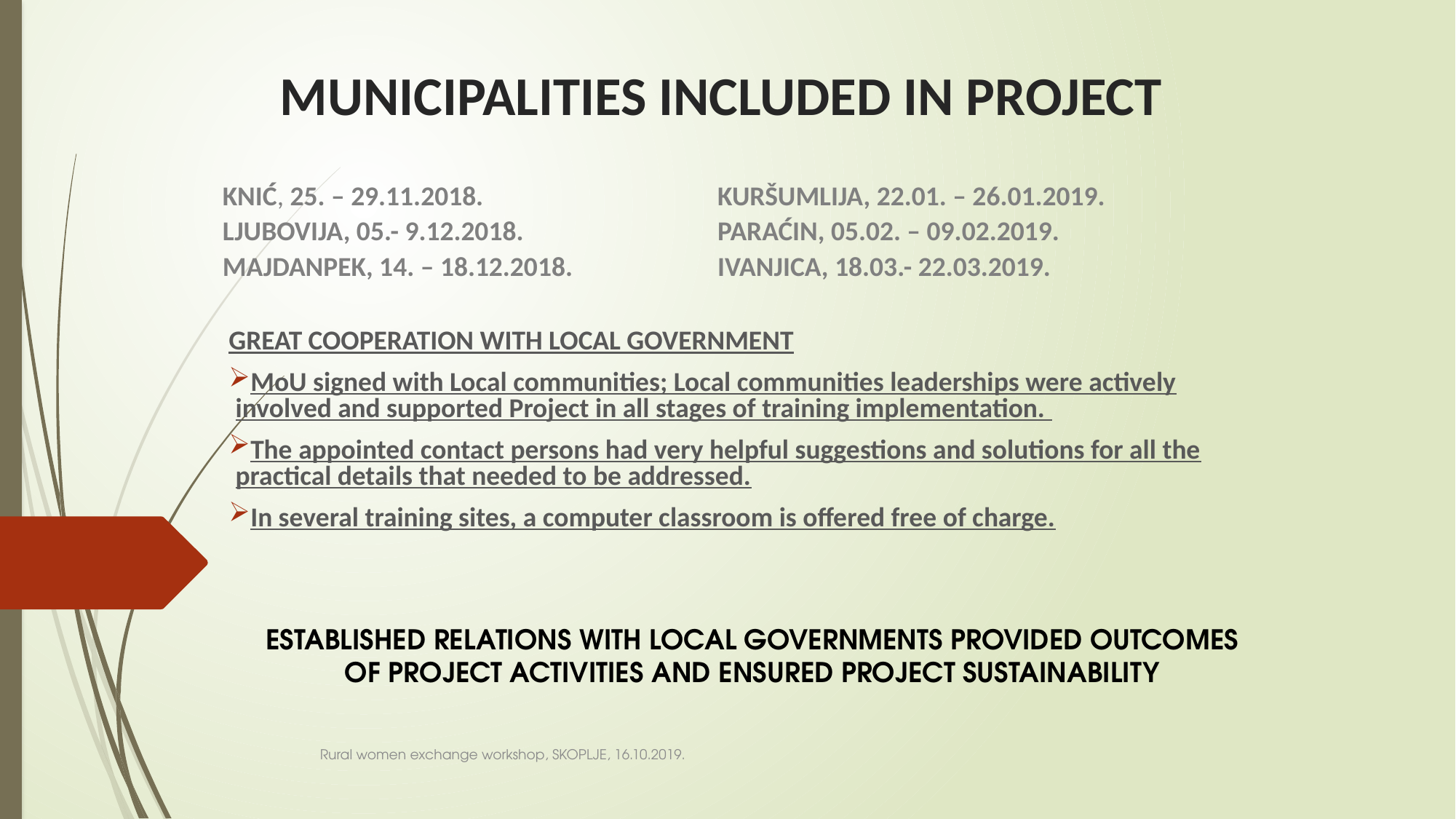

# MUNICIPALITIES INCLUDED IN PROJECT
KNIĆ, 25. – 29.11.2018.
LJUBOVIJA, 05.- 9.12.2018.
MAJDANPEK, 14. – 18.12.2018.

KURŠUMLIJA, 22.01. – 26.01.2019.
PARAĆIN, 05.02. – 09.02.2019.
IVANJICA, 18.03.- 22.03.2019.
GREAT COOPERATION WITH LOCAL GOVERNMENT
MoU signed with Local communities; Local communities leaderships were actively involved and supported Project in all stages of training implementation.
The appointed contact persons had very helpful suggestions and solutions for all the practical details that needed to be addressed.
In several training sites, a computer classroom is offered free of charge.
ESTABLISHED RELATIONS WITH LOCAL GOVERNMENTS PROVIDED OUTCOMES OF PROJECT ACTIVITIES AND ENSURED PROJECT SUSTAINABILITY
Rural women exchange workshop, SKOPLJE, 16.10.2019.